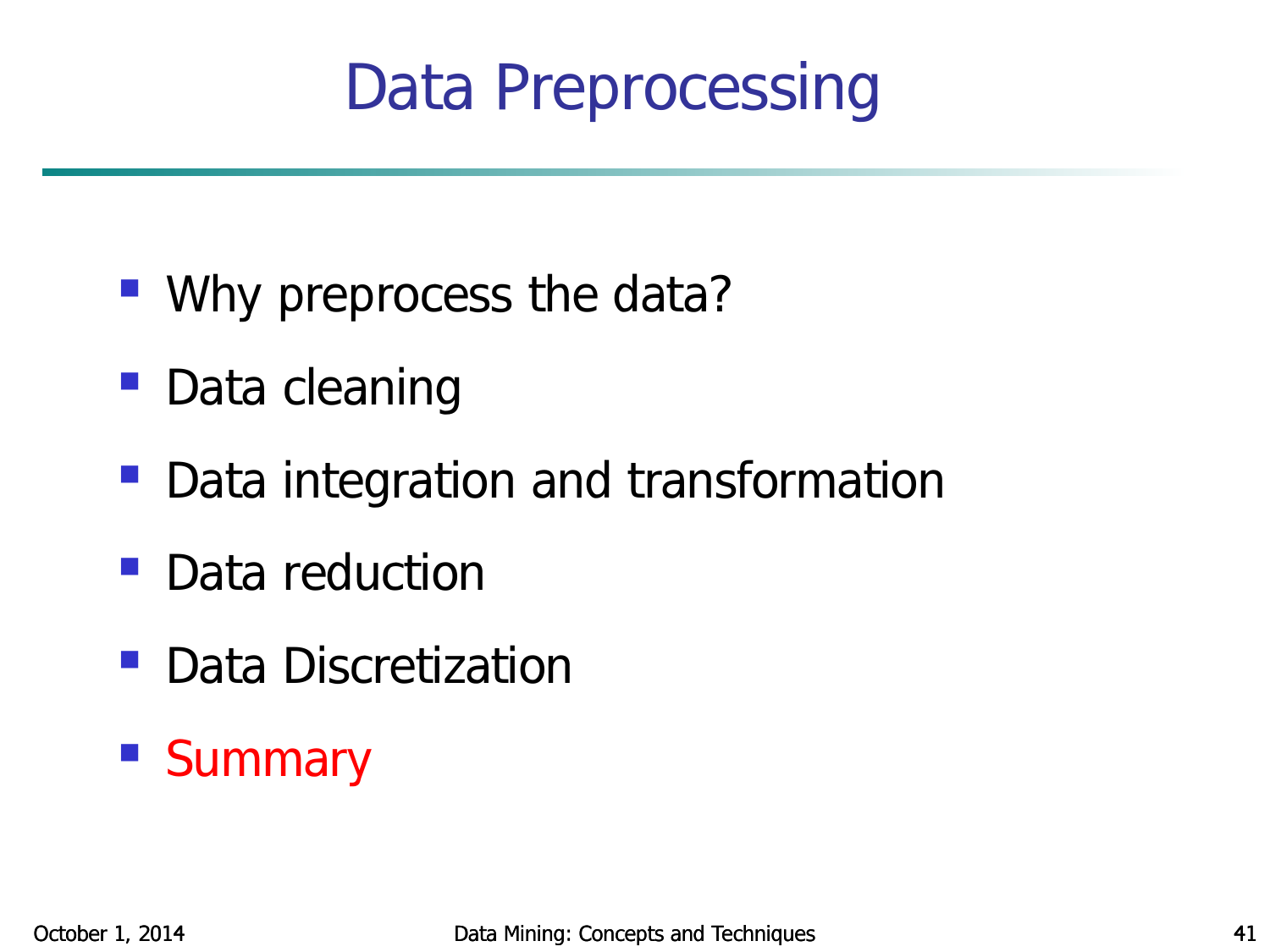

# Data Preprocessing
Why preprocess the data?
Data cleaning
Data integration and transformation
Data reduction
Data Discretization
Summary
October 1, 2014
October 1, 2014
Data Mining: Concepts and Techniques
Data Mining: Concepts and Techniques
41
41